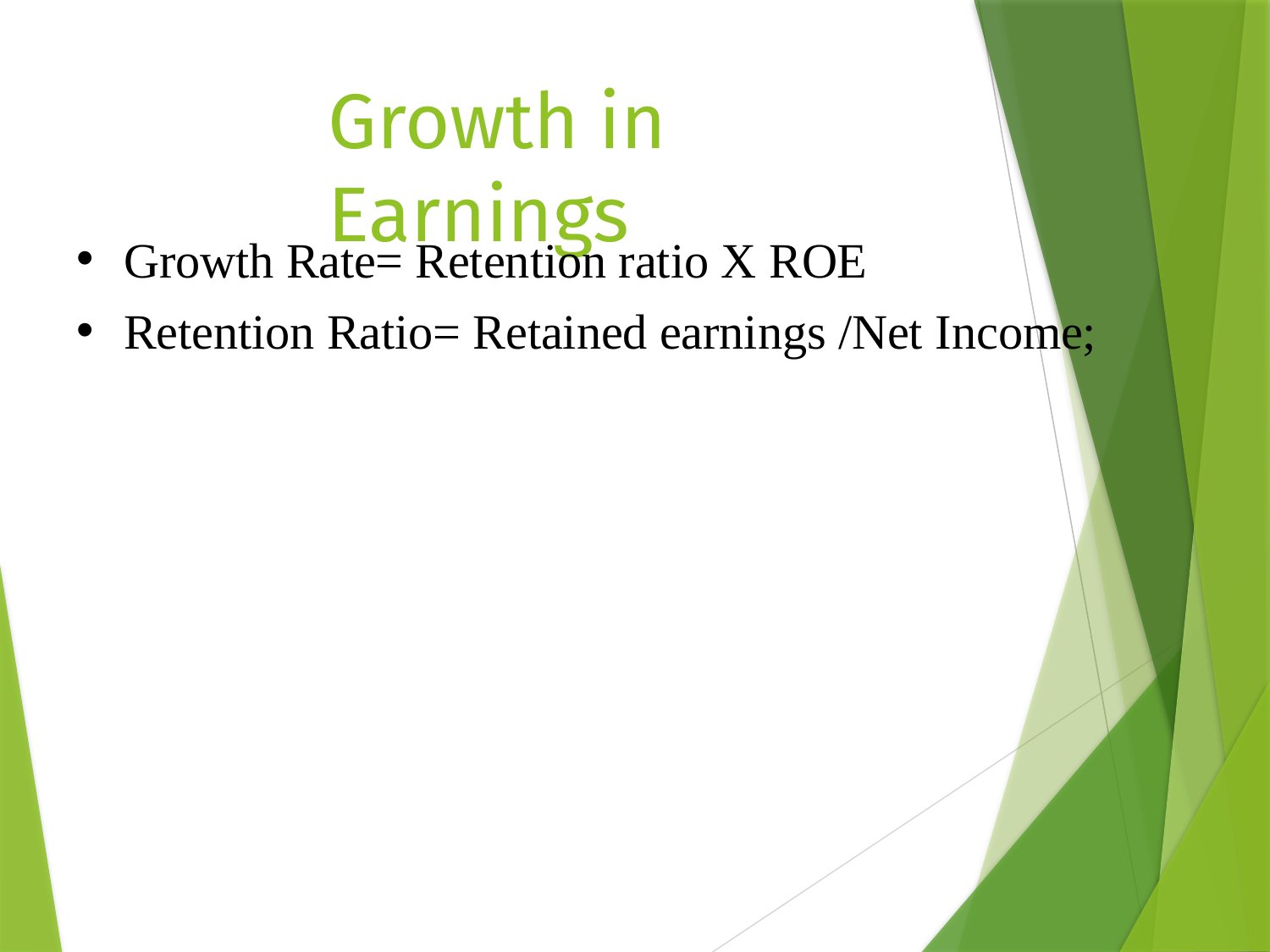

# Growth in Earnings
Growth Rate= Retention ratio X ROE
Retention Ratio= Retained earnings /Net Income;